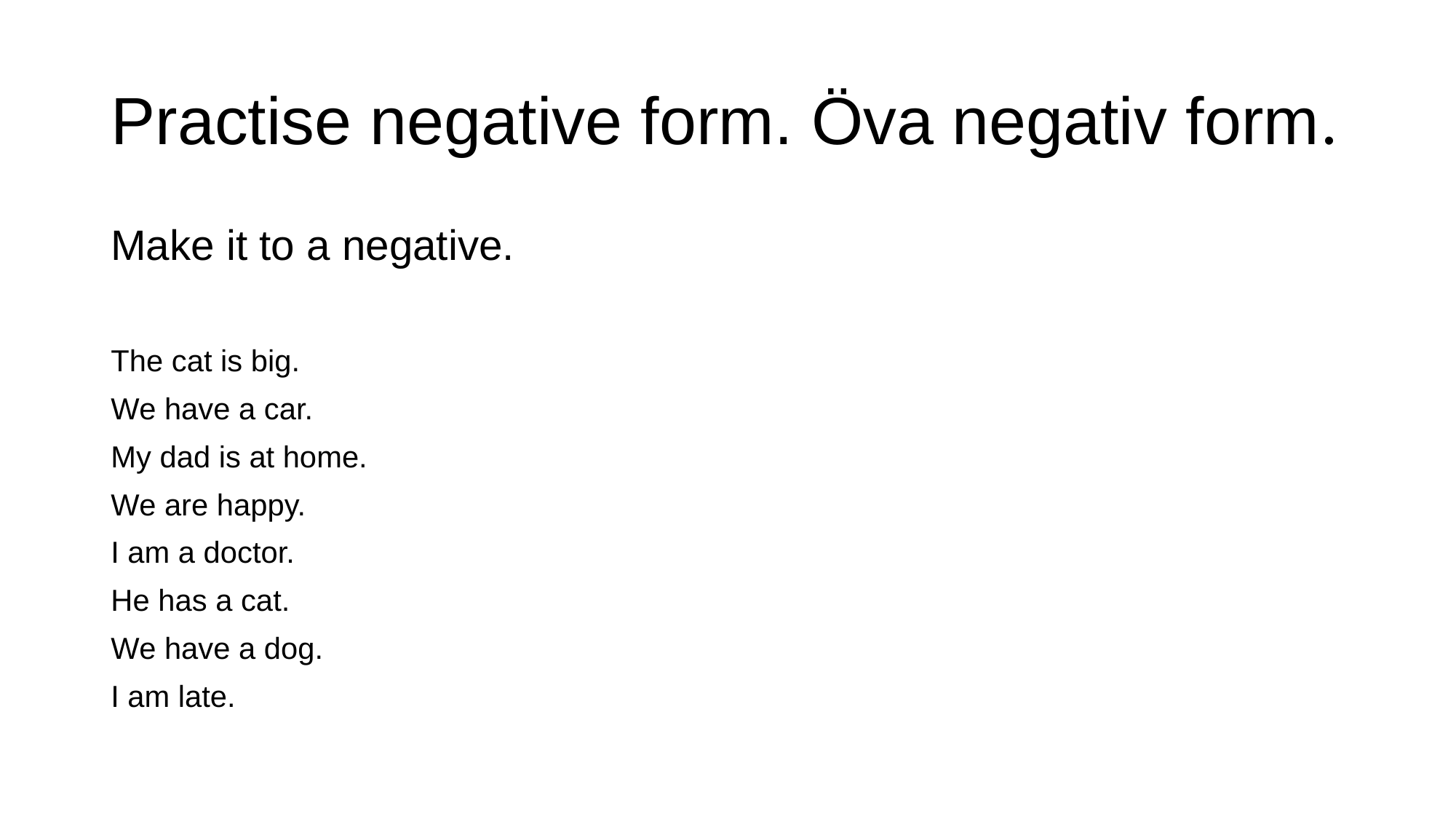

# Practise negative form. Öva negativ form.
Make it to a negative.

The cat is big.
We have a car.
My dad is at home.
We are happy.
I am a doctor.
He has a cat.
We have a dog.
I am late.